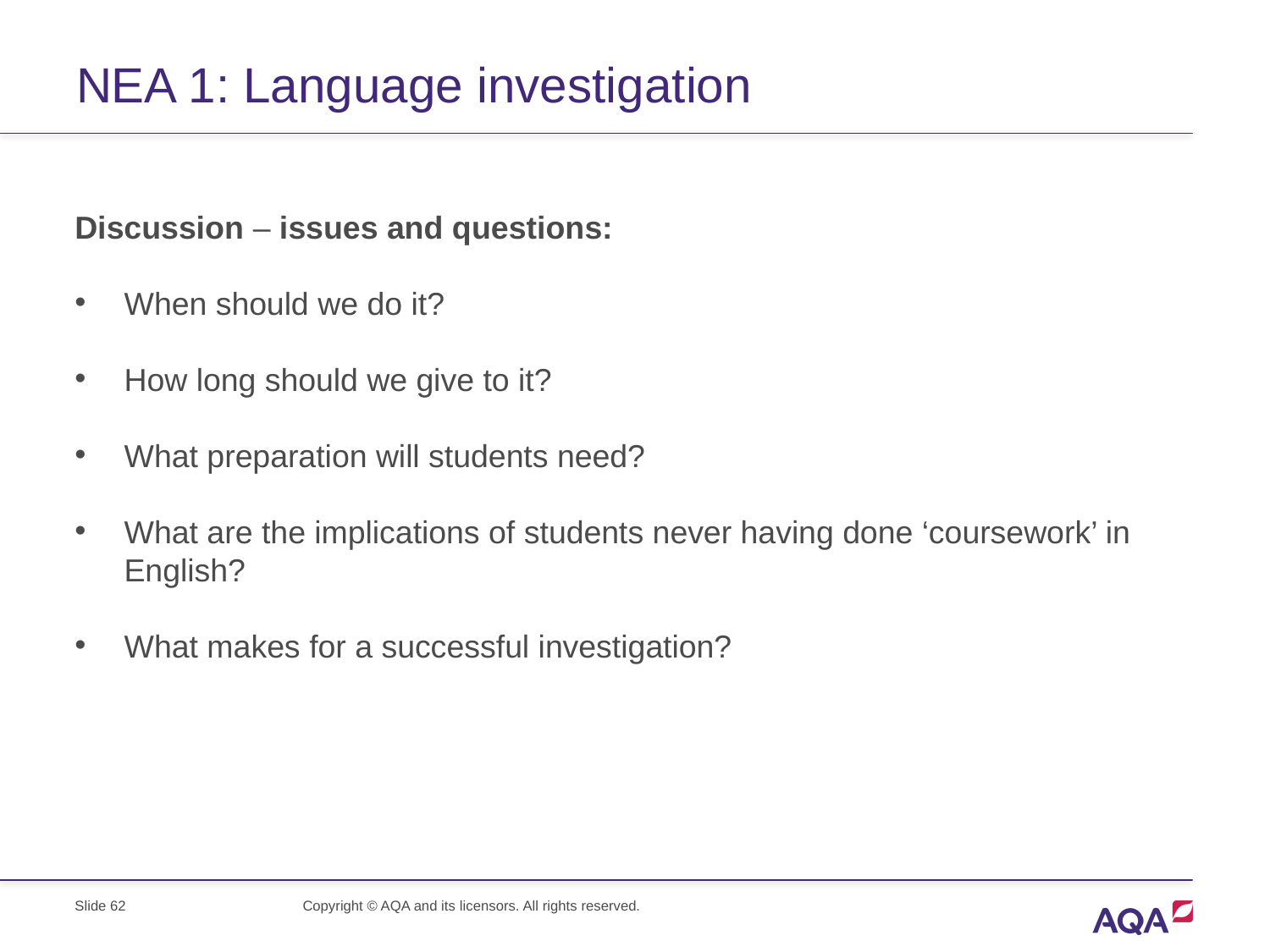

# NEA 1: Language investigation
Discussion – issues and questions:

When should we do it?

How long should we give to it?

What preparation will students need?

What are the implications of students never having done ‘coursework’ in English?

What makes for a successful investigation?

Slide 62
Copyright © AQA and its licensors. All rights reserved.